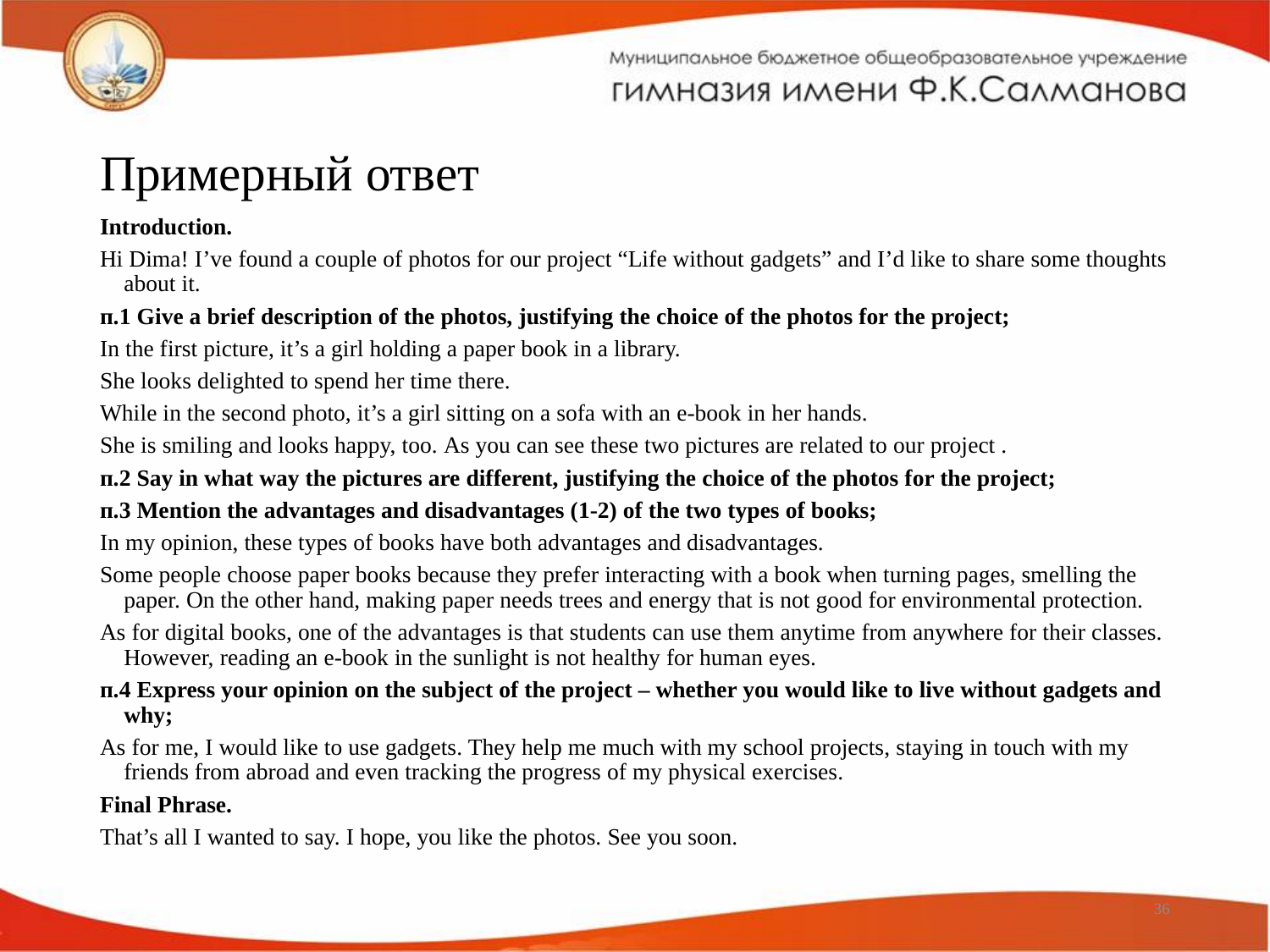

# Примерный ответ
Introduction.
Hi Dima! I’ve found a couple of photos for our project “Life without gadgets” and I’d like to share some thoughts about it.
п.1 Give a brief description of the photos, justifying the choice of the photos for the project;
In the first picture, it’s a girl holding a paper book in a library.
She looks delighted to spend her time there.
While in the second photo, it’s a girl sitting on a sofa with an e-book in her hands.
She is smiling and looks happy, too. As you can see these two pictures are related to our project .
п.2 Say in what way the pictures are different, justifying the choice of the photos for the project;
п.3 Mention the advantages and disadvantages (1-2) of the two types of books;
In my opinion, these types of books have both advantages and disadvantages.
Some people choose paper books because they prefer interacting with a book when turning pages, smelling the paper. On the other hand, making paper needs trees and energy that is not good for environmental protection.
As for digital books, one of the advantages is that students can use them anytime from anywhere for their classes. However, reading an e-book in the sunlight is not healthy for human eyes.
п.4 Express your opinion on the subject of the project – whether you would like to live without gadgets and why;
As for me, I would like to use gadgets. They help me much with my school projects, staying in touch with my friends from abroad and even tracking the progress of my physical exercises.
Final Phrase.
That’s all I wanted to say. I hope, you like the photos. See you soon.

36